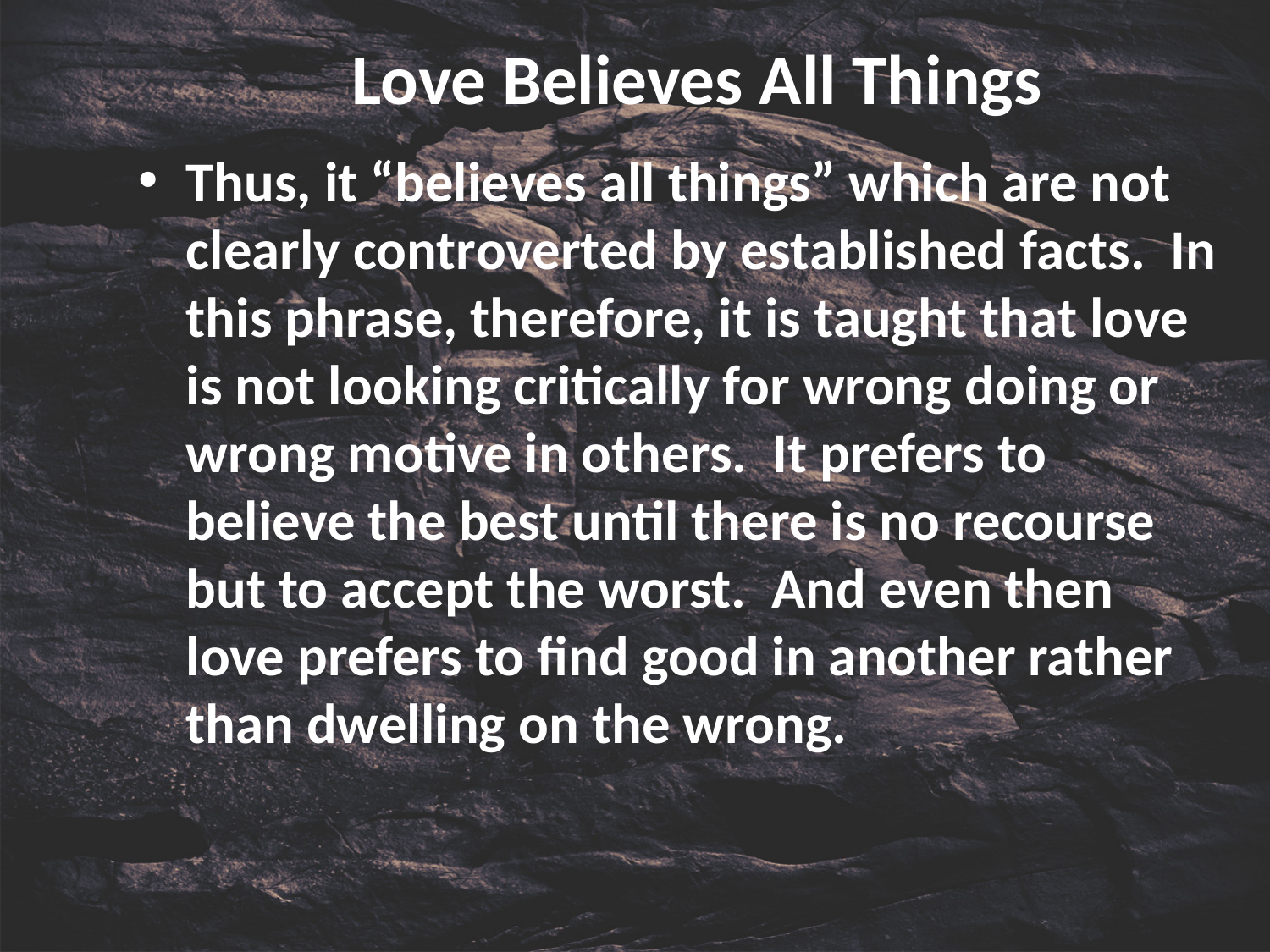

# Love Believes All Things
Thus, it “believes all things” which are not clearly controverted by established facts.  In this phrase, therefore, it is taught that love is not looking critically for wrong doing or wrong motive in others.  It prefers to believe the best until there is no recourse but to accept the worst.  And even then love prefers to find good in another rather than dwelling on the wrong.